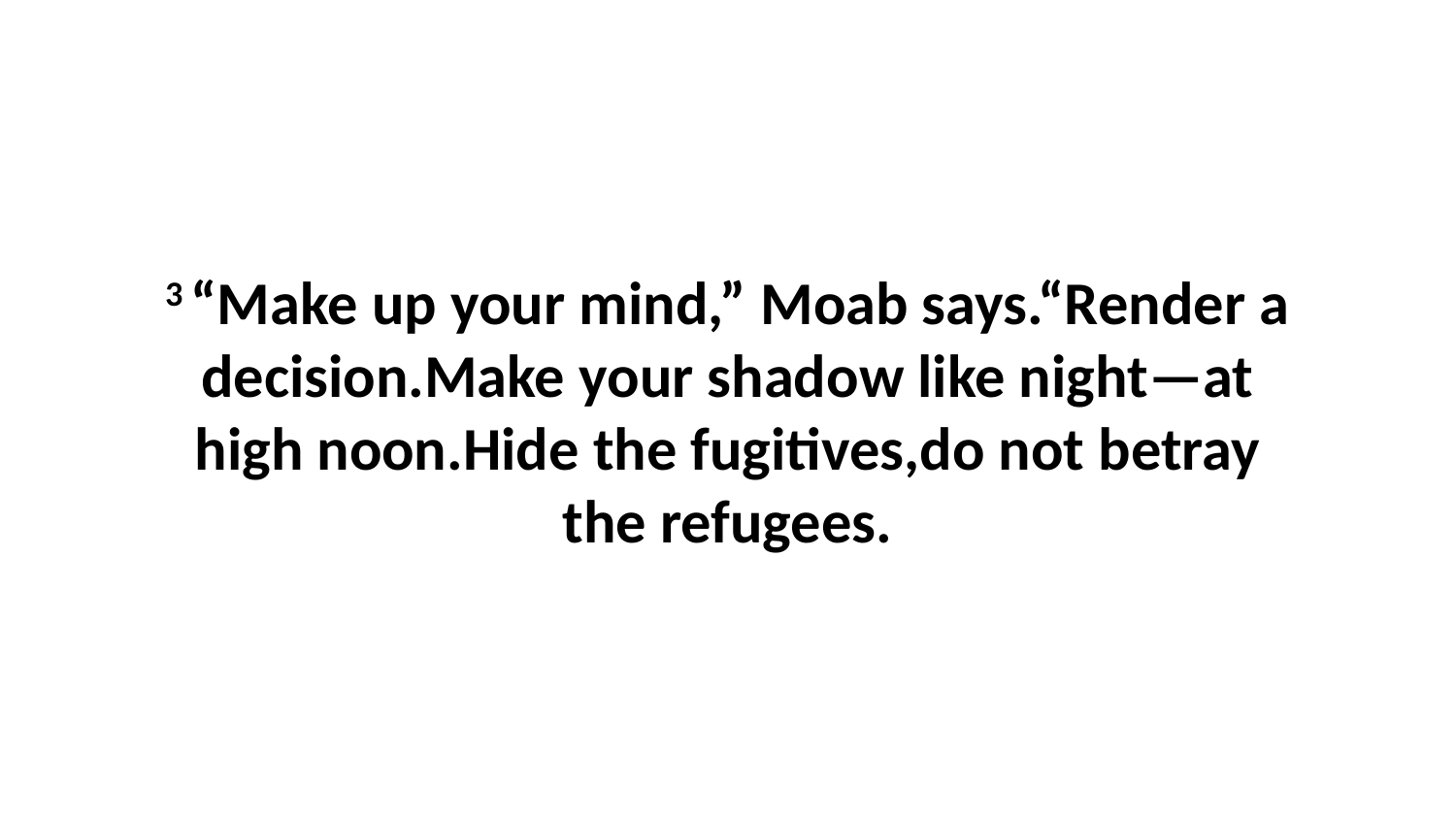

3 “Make up your mind,” Moab says.“Render a decision.Make your shadow like night—at high noon.Hide the fugitives,do not betray the refugees.